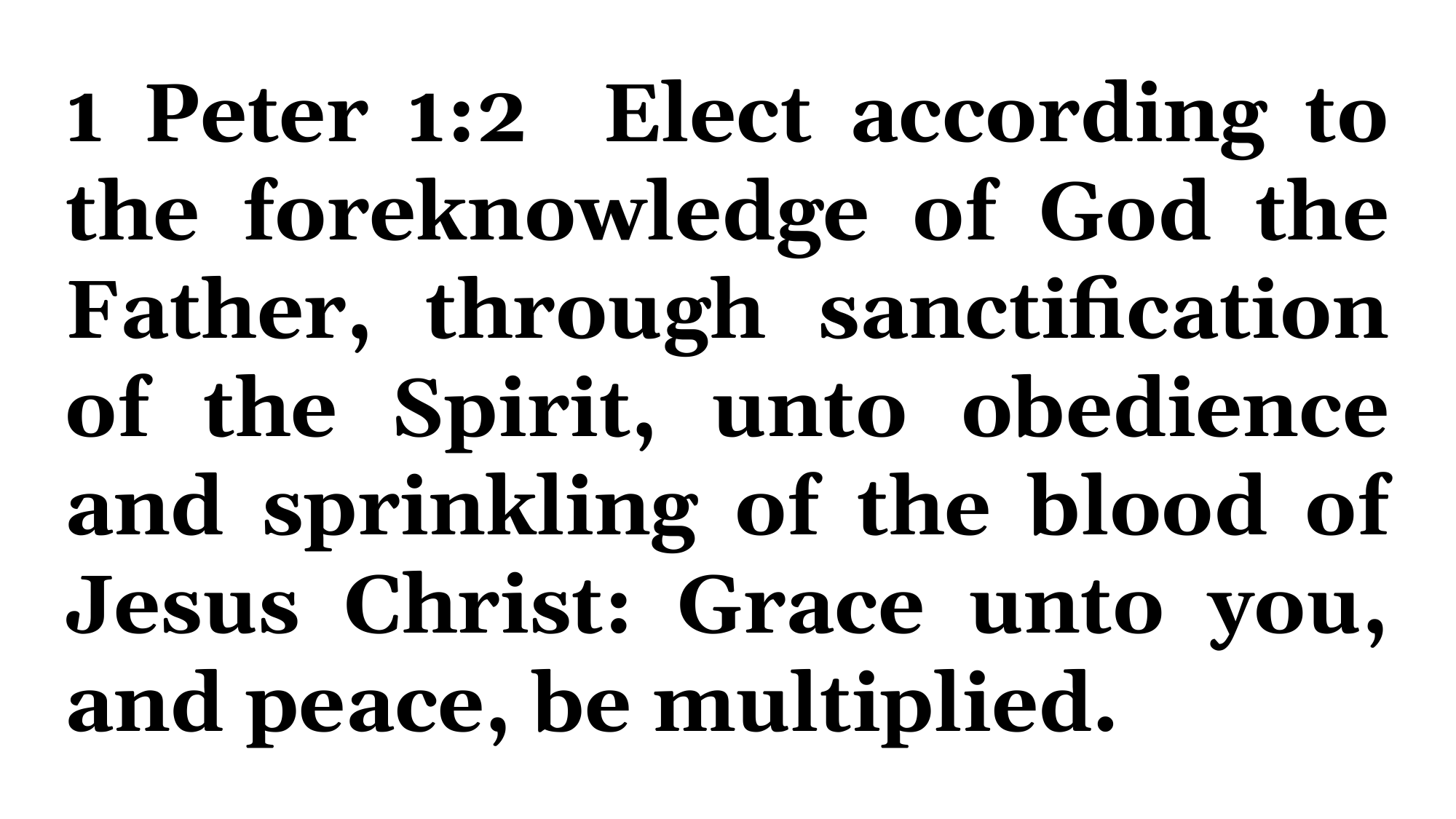

1 Peter 1:2  Elect according to the foreknowledge of God the Father, through sanctification of the Spirit, unto obedience and sprinkling of the blood of Jesus Christ: Grace unto you, and peace, be multiplied.